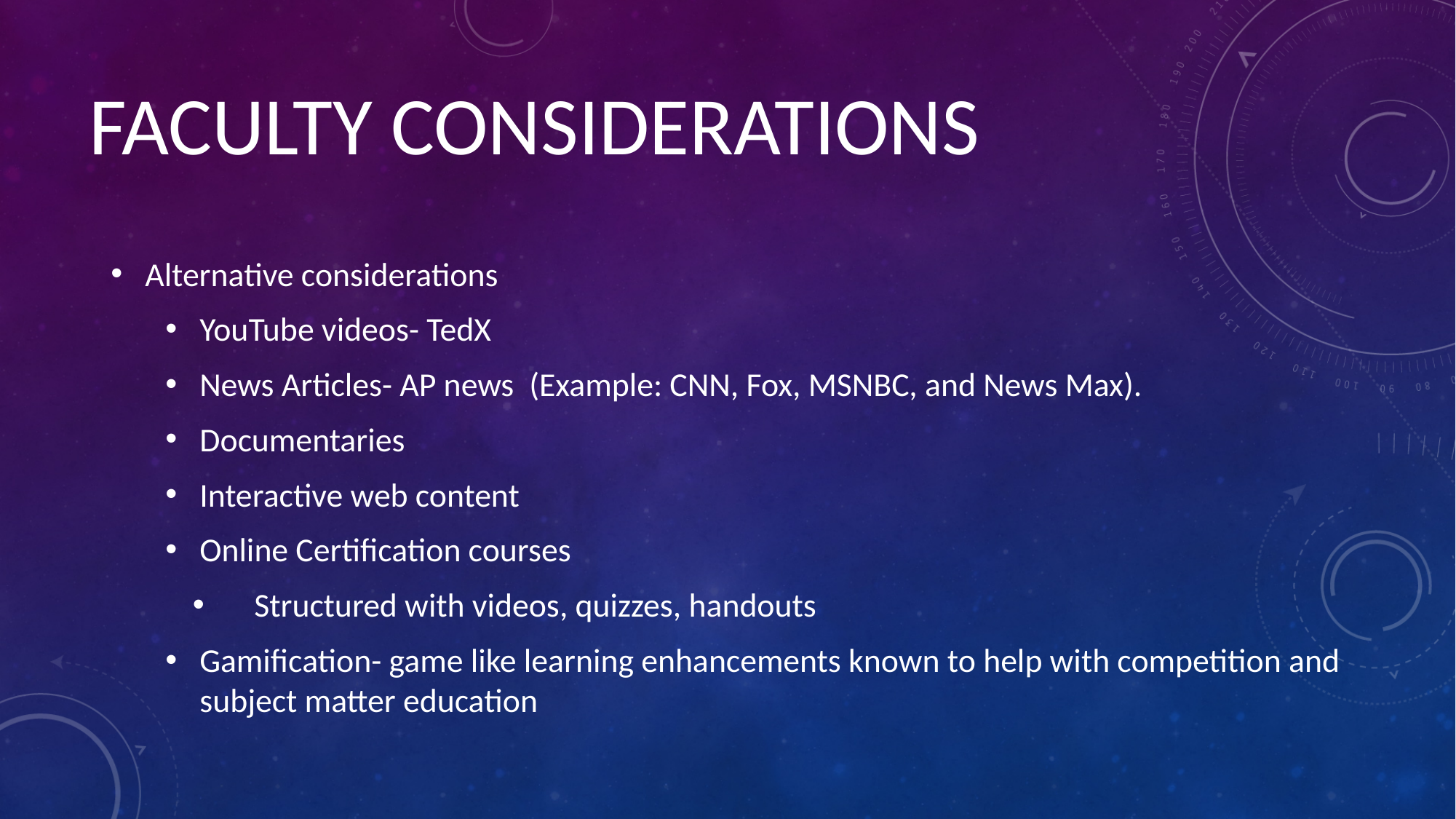

# Faculty Considerations

Alternative considerations
YouTube videos- TedX
News Articles- AP news  (Example: CNN, Fox, MSNBC, and News Max).
Documentaries
Interactive web content
Online Certification courses
Structured with videos, quizzes, handouts
Gamification- game like learning enhancements known to help with competition and subject matter education